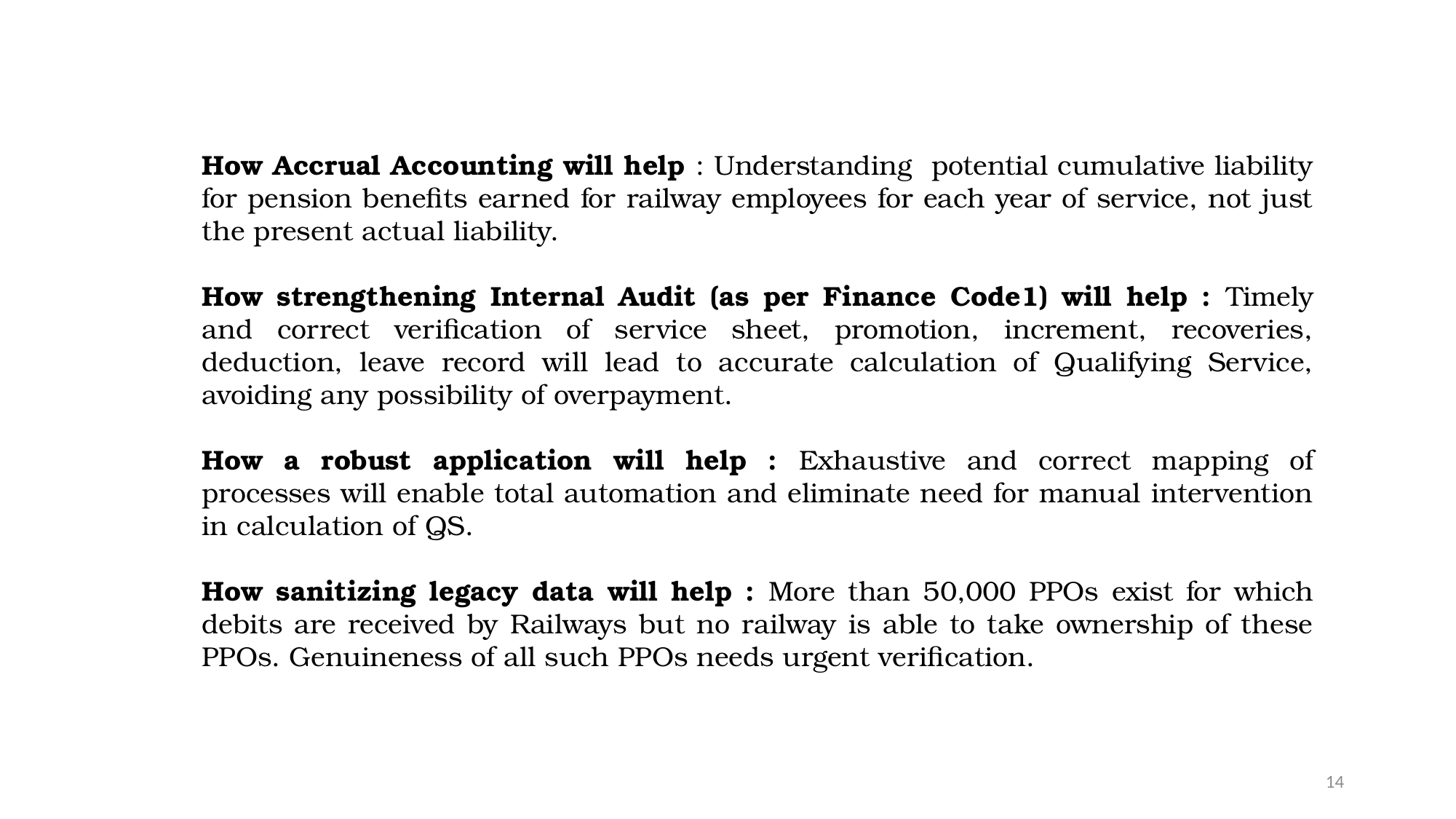

How Accrual Accounting will help : Understanding  potential cumulative liability for pension benefits earned for railway employees for each year of service, not just the present actual liability.

How strengthening Internal Audit (as per Finance Code1) will help : Timely and correct verification of service sheet, promotion, increment, recoveries, deduction, leave record will lead to accurate calculation of Qualifying Service, avoiding any possibility of overpayment.

How a robust application will help : Exhaustive and correct mapping of processes will enable total automation and eliminate need for manual intervention in calculation of QS.

How sanitizing legacy data will help : More than 50,000 PPOs exist for which debits are received by Railways but no railway is able to take ownership of these PPOs. Genuineness of all such PPOs needs urgent verification.

14